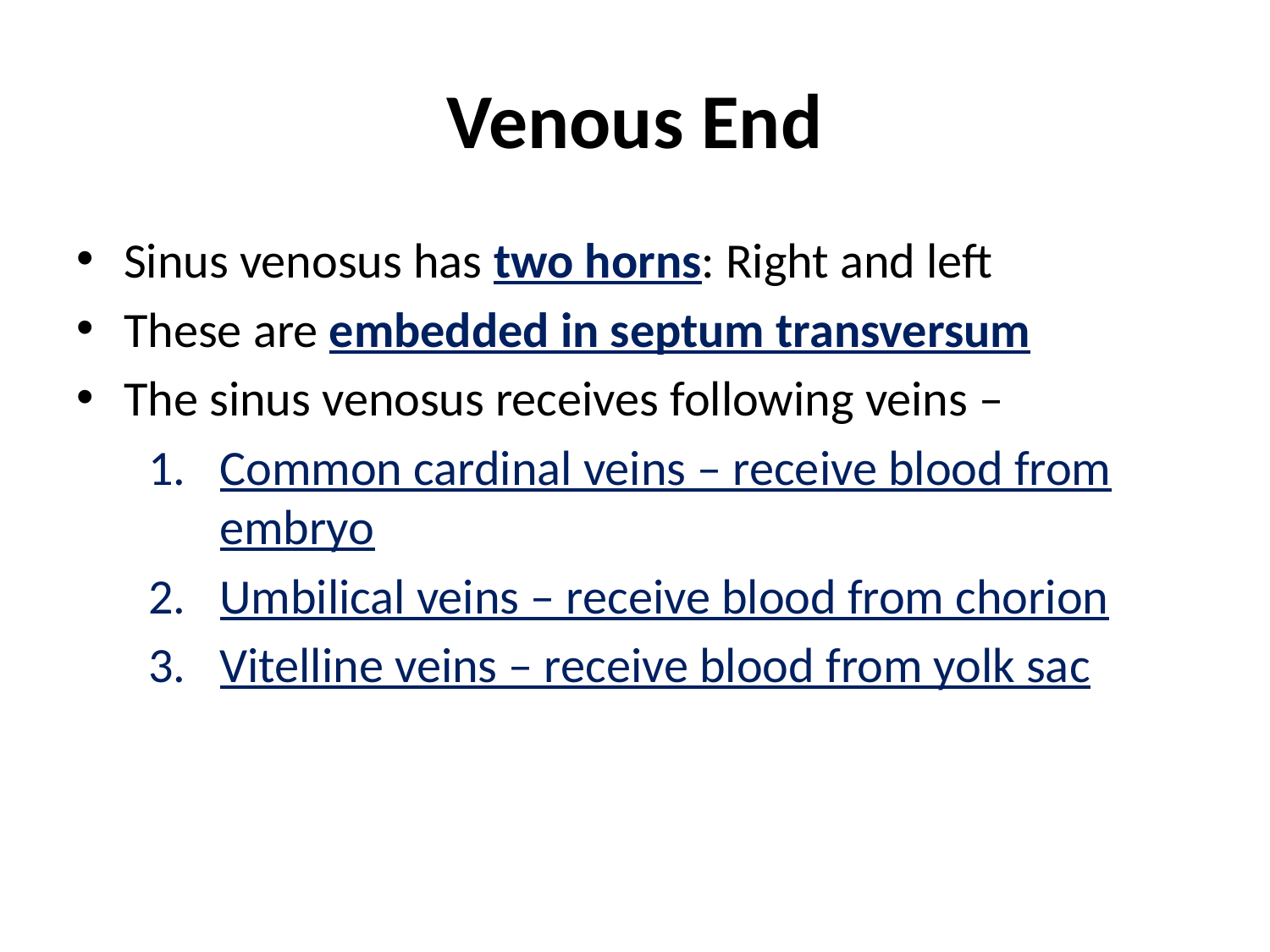

# Venous End
Sinus venosus has two horns: Right and left
These are embedded in septum transversum
The sinus venosus receives following veins –
Common cardinal veins – receive blood from embryo
Umbilical veins – receive blood from chorion
Vitelline veins – receive blood from yolk sac